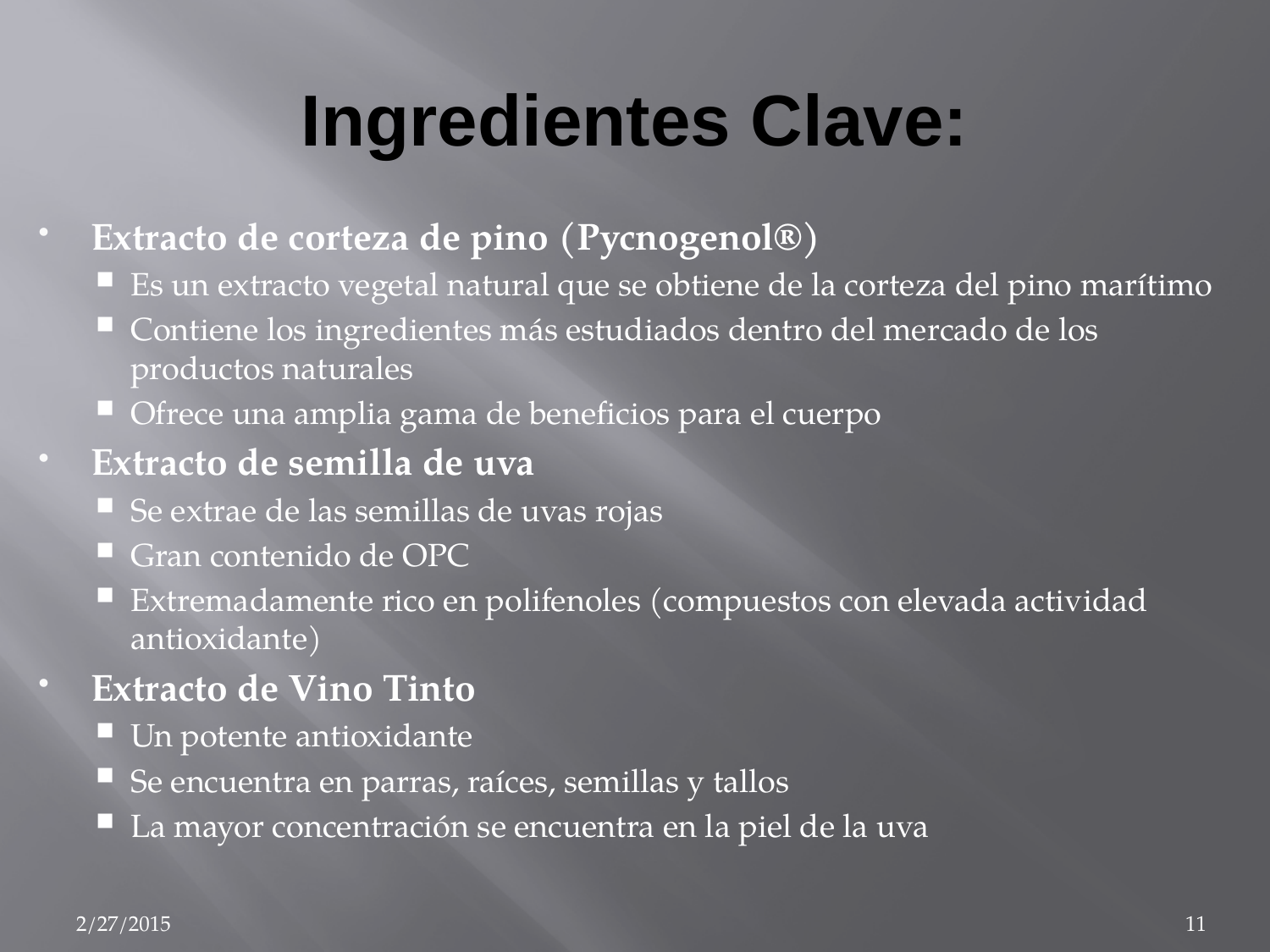

# Ingredientes Clave:
Extracto de corteza de pino (Pycnogenol®)
Es un extracto vegetal natural que se obtiene de la corteza del pino marítimo
Contiene los ingredientes más estudiados dentro del mercado de los productos naturales
Ofrece una amplia gama de beneficios para el cuerpo
Extracto de semilla de uva
Se extrae de las semillas de uvas rojas
Gran contenido de OPC
Extremadamente rico en polifenoles (compuestos con elevada actividad antioxidante)
Extracto de Vino Tinto
Un potente antioxidante
Se encuentra en parras, raíces, semillas y tallos
La mayor concentración se encuentra en la piel de la uva

2/27/2015
11